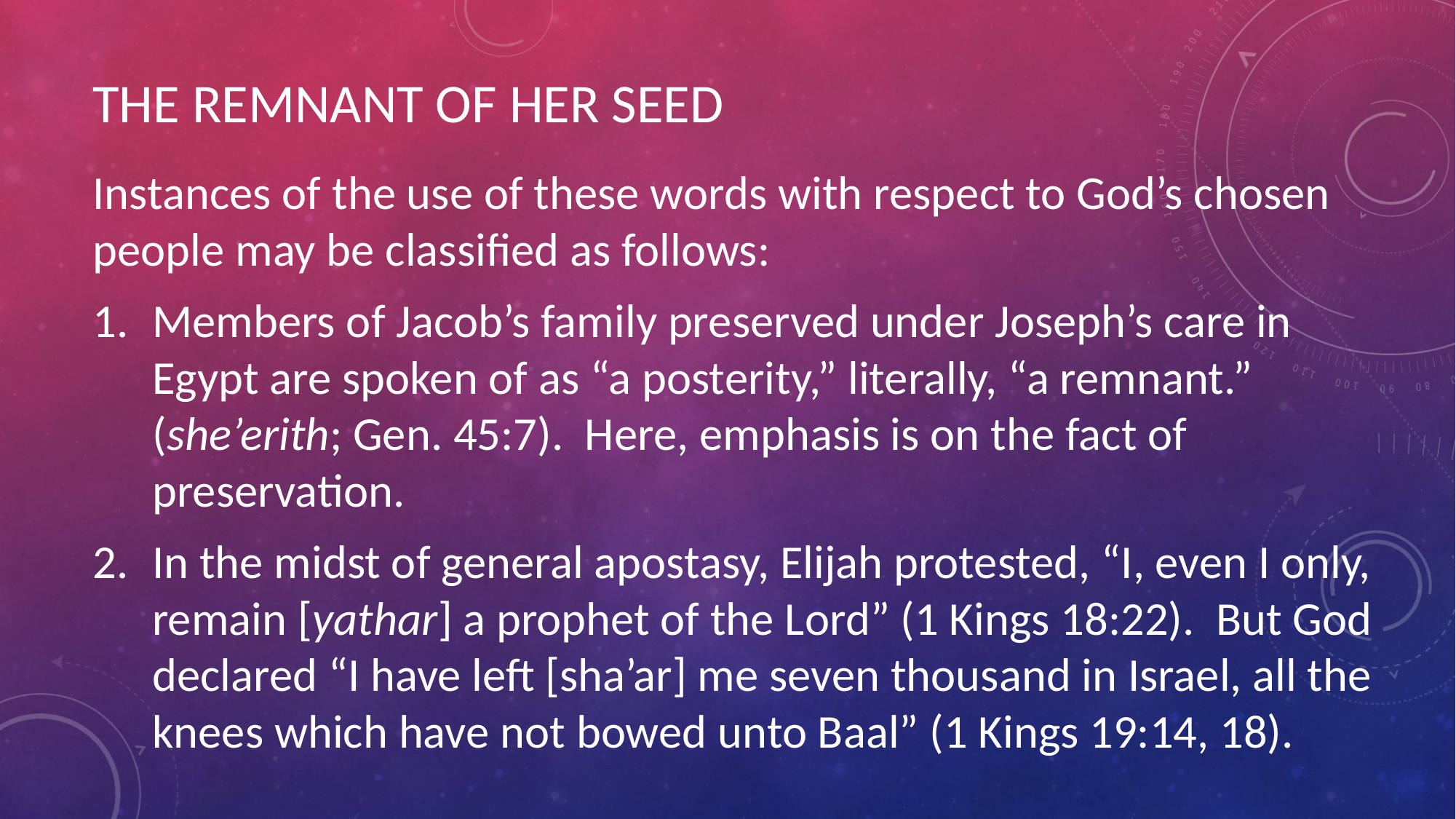

# The Remnant of Her seed
Instances of the use of these words with respect to God’s chosen people may be classified as follows:
Members of Jacob’s family preserved under Joseph’s care in Egypt are spoken of as “a posterity,” literally, “a remnant.”  (she’erith; Gen. 45:7).  Here, emphasis is on the fact of preservation.
In the midst of general apostasy, Elijah protested, “I, even I only, remain [yathar] a prophet of the Lord” (1 Kings 18:22).  But God declared “I have left [sha’ar] me seven thousand in Israel, all the knees which have not bowed unto Baal” (1 Kings 19:14, 18).